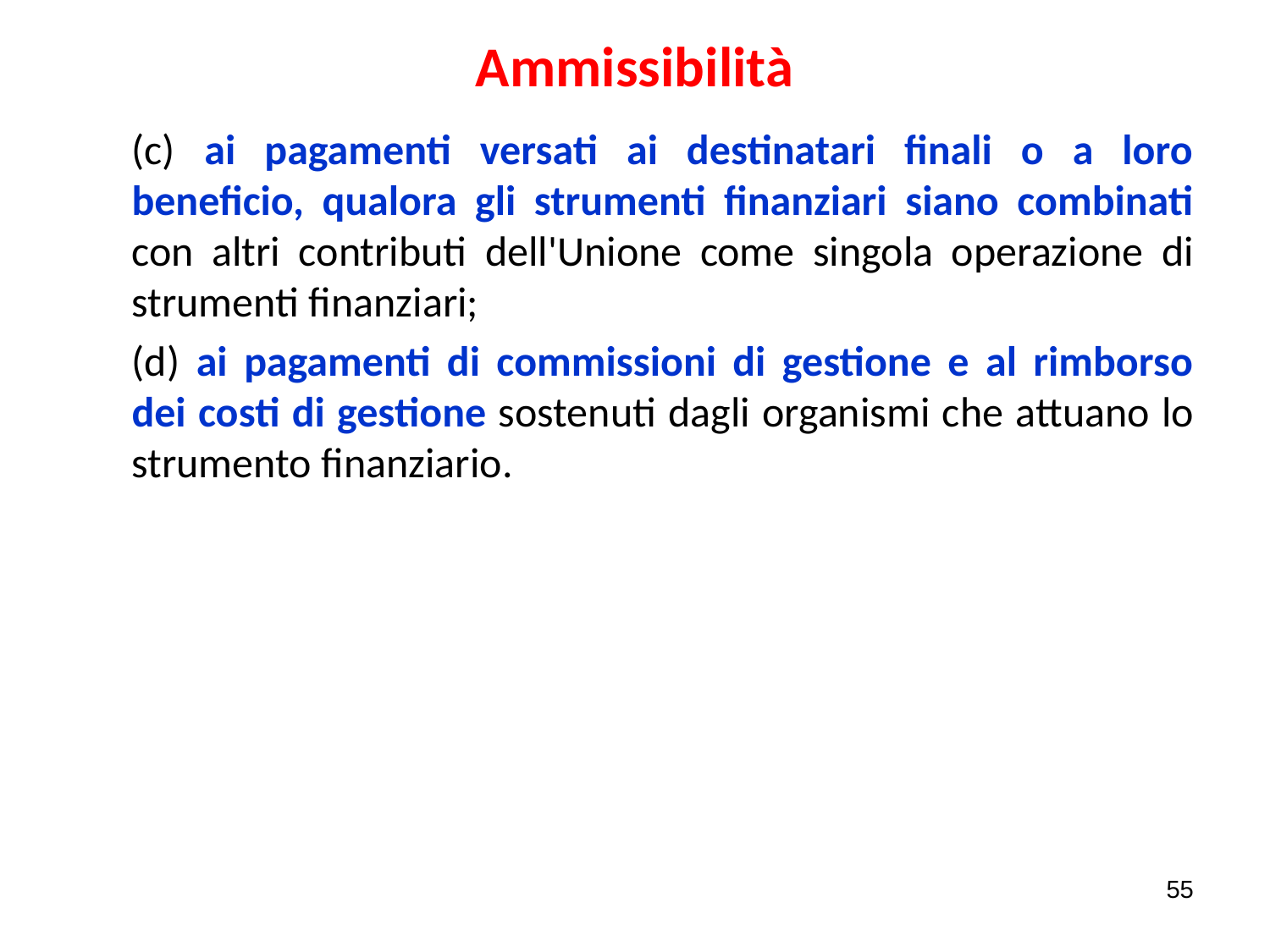

# Ammissibilità
(c) ai pagamenti versati ai destinatari finali o a loro beneficio, qualora gli strumenti finanziari siano combinati con altri contributi dell'Unione come singola operazione di strumenti finanziari;
(d) ai pagamenti di commissioni di gestione e al rimborso dei costi di gestione sostenuti dagli organismi che attuano lo strumento finanziario.
55